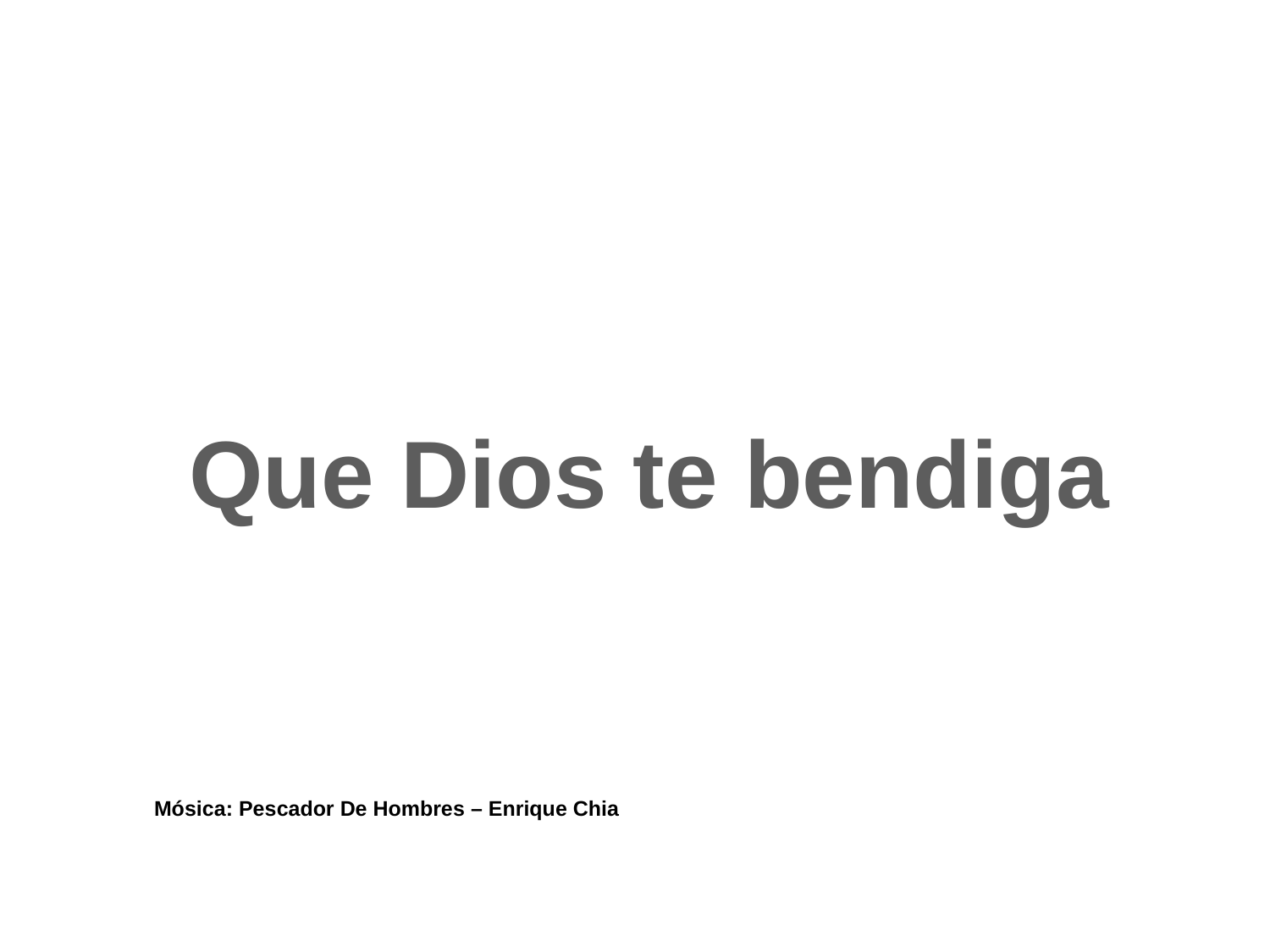

Que Dios te bendiga
Mósica: Pescador De Hombres – Enrique Chia